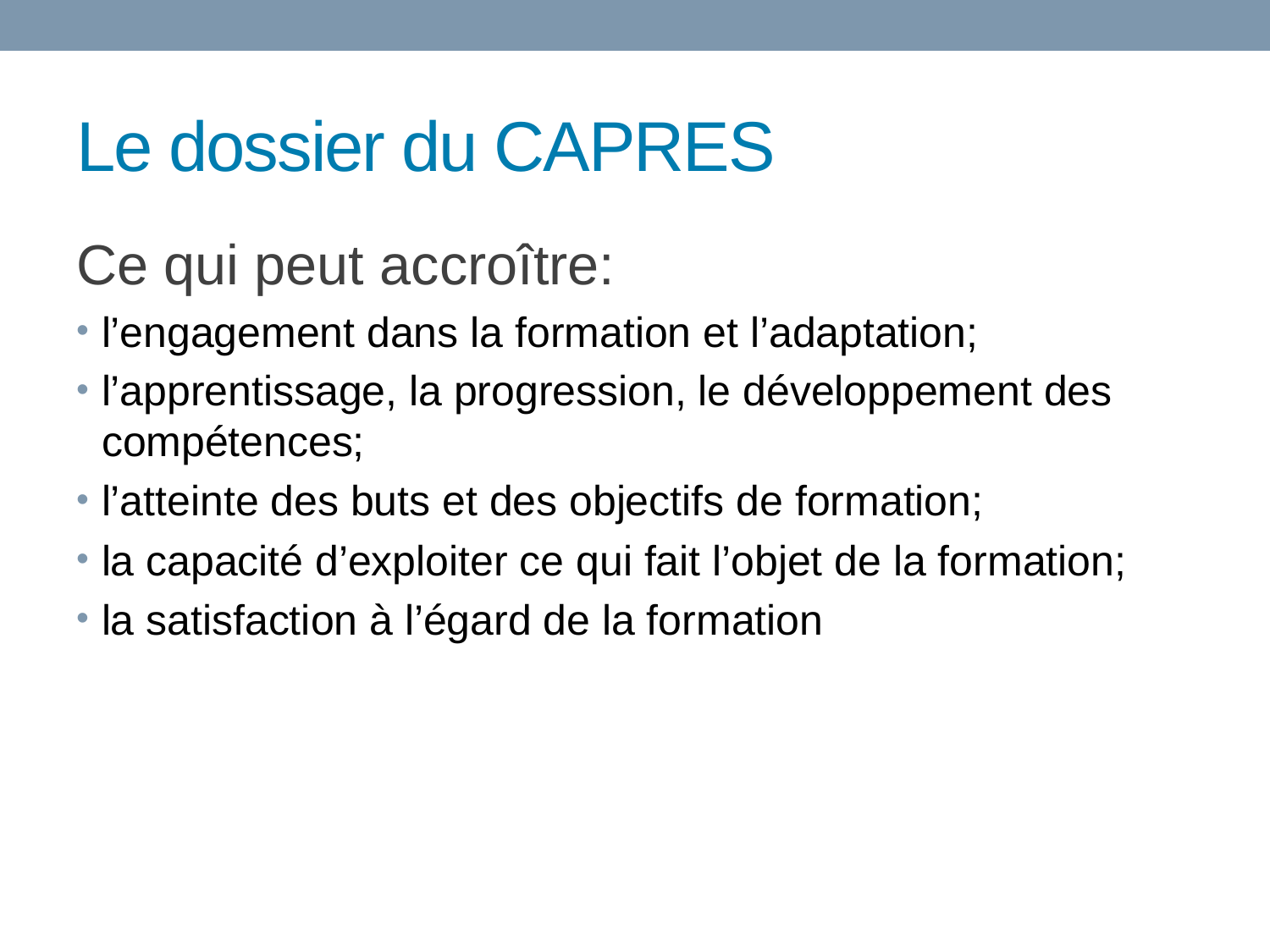

# Le dossier du CAPRES
Ce qui peut accroître:
l’engagement dans la formation et l’adaptation;
l’apprentissage, la progression, le développement des compétences;
l’atteinte des buts et des objectifs de formation;
la capacité d’exploiter ce qui fait l’objet de la formation;
la satisfaction à l’égard de la formation